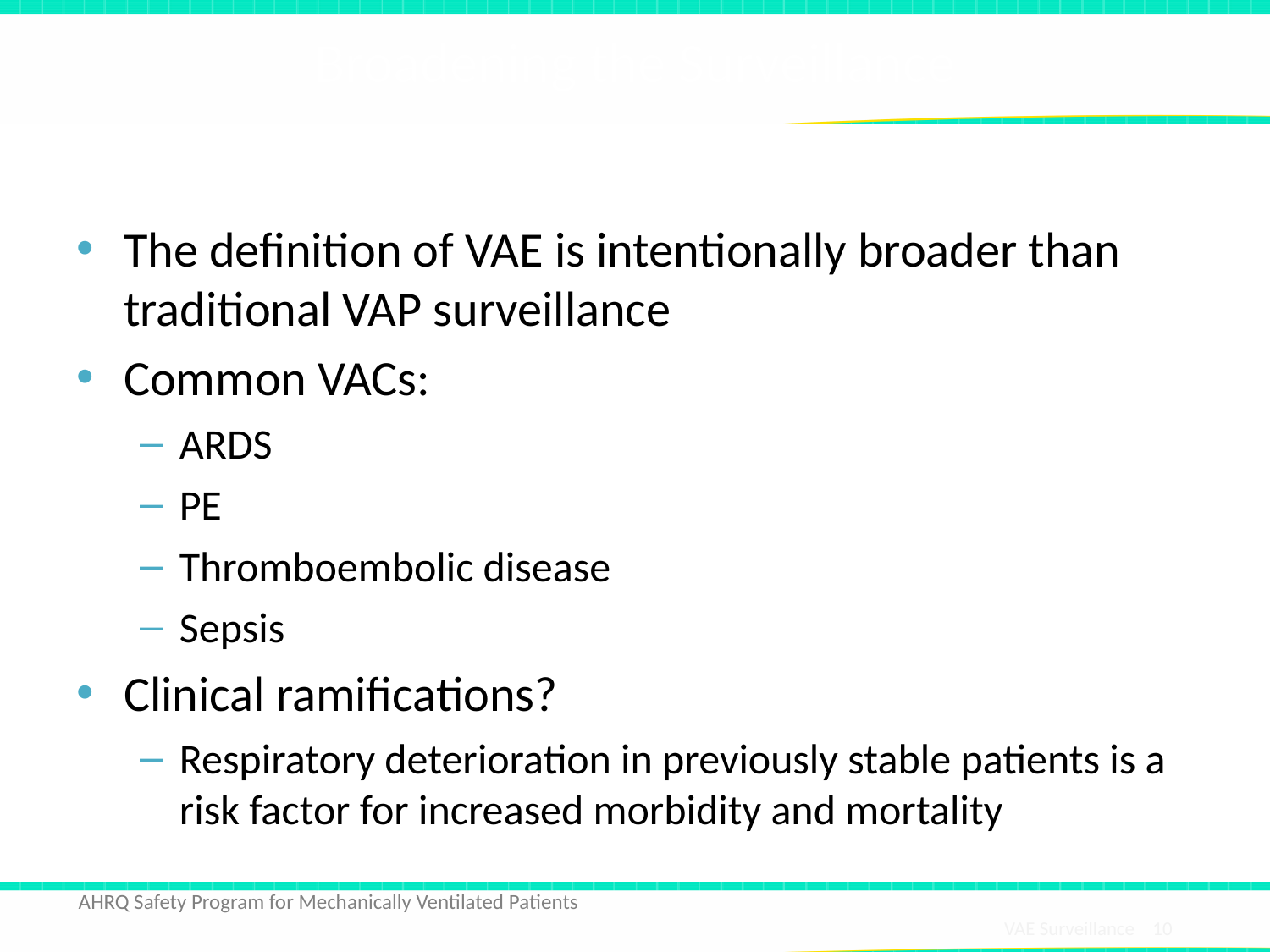

# Broadening the Surveillance
The definition of VAE is intentionally broader than traditional VAP surveillance
Common VACs:
ARDS
PE
Thromboembolic disease
Sepsis
Clinical ramifications?
Respiratory deterioration in previously stable patients is a risk factor for increased morbidity and mortality